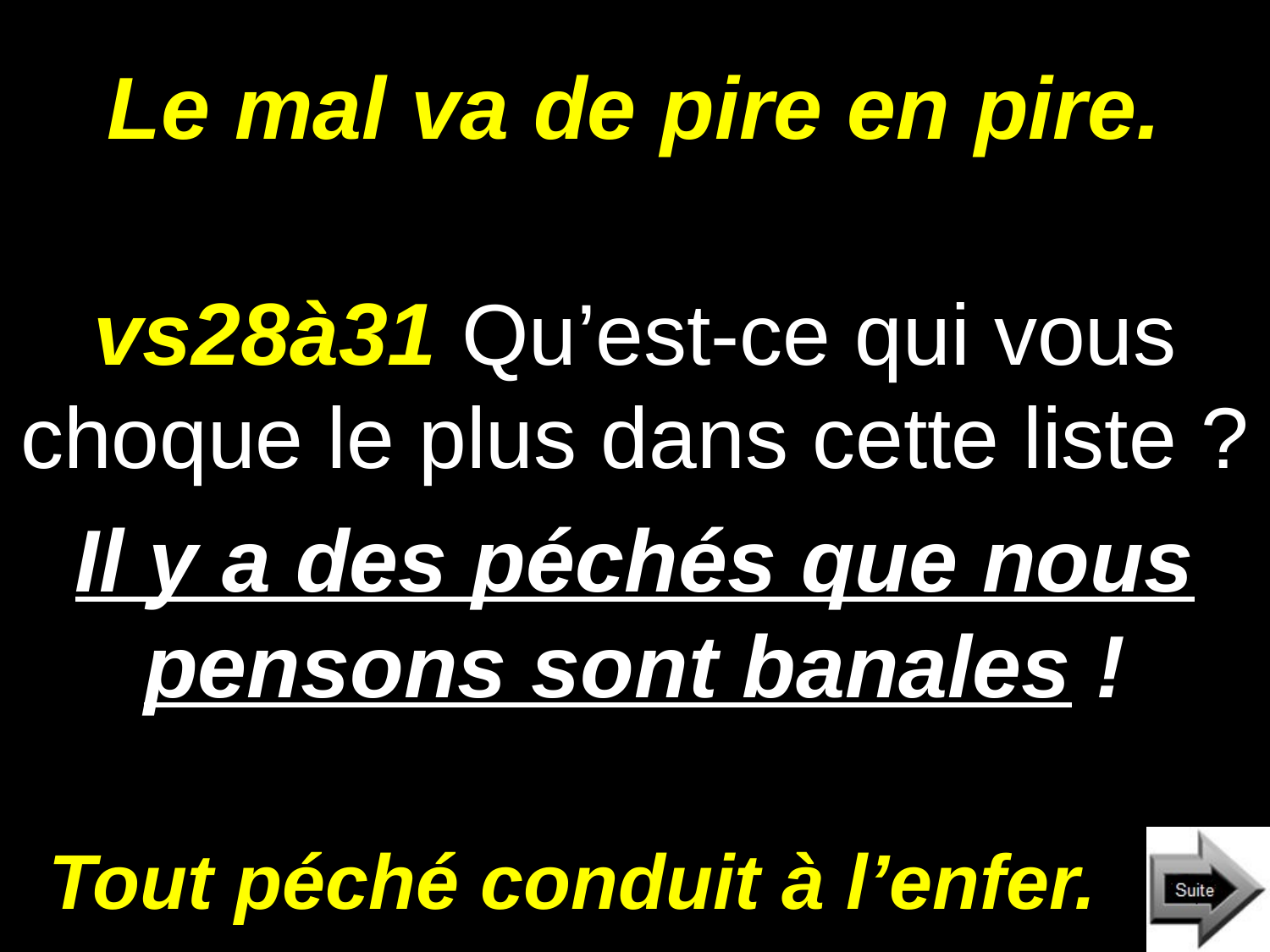

# Le mal va de pire en pire.
vs28à31 Qu’est-ce qui vous choque le plus dans cette liste ?
Il y a des péchés que nous pensons sont banales !
Tout péché conduit à l’enfer.